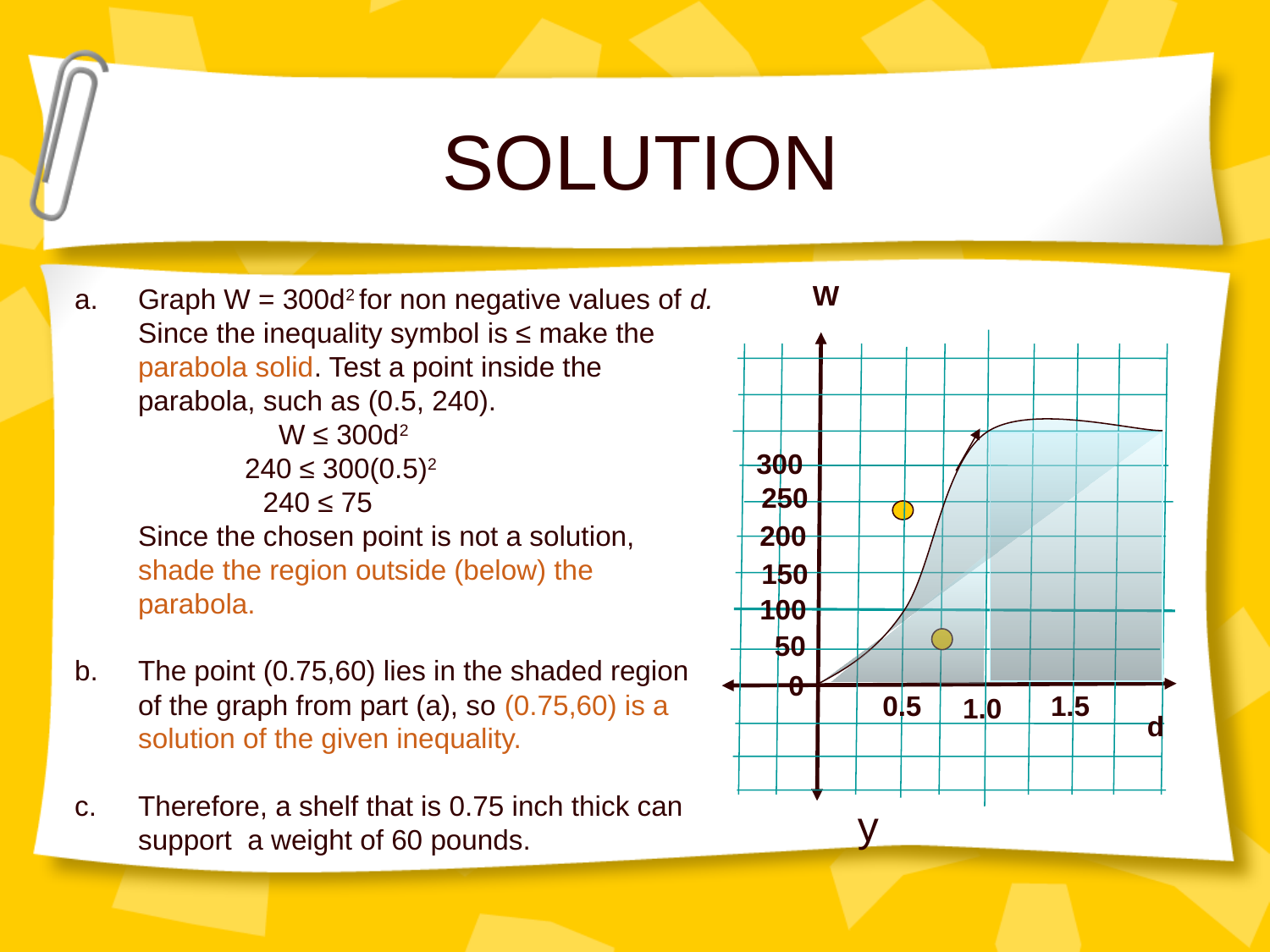

# SOLUTION
W
Graph W = 300d2 for non negative values of d. Since the inequality symbol is ≤ make the parabola solid. Test a point inside the parabola, such as (0.5, 240).
                  W ≤ 300d2
                        240 ≤ 300(0.5)2
                240 ≤ 75
Since the chosen point is not a solution, shade the region outside (below) the parabola.
The point (0.75,60) lies in the shaded region of the graph from part (a), so (0.75,60) is a solution of the given inequality.
Therefore, a shelf that is 0.75 inch thick can support  a weight of 60 pounds.

300

250

200

150

100

50

0
1.5
0.5

1.0
d

y